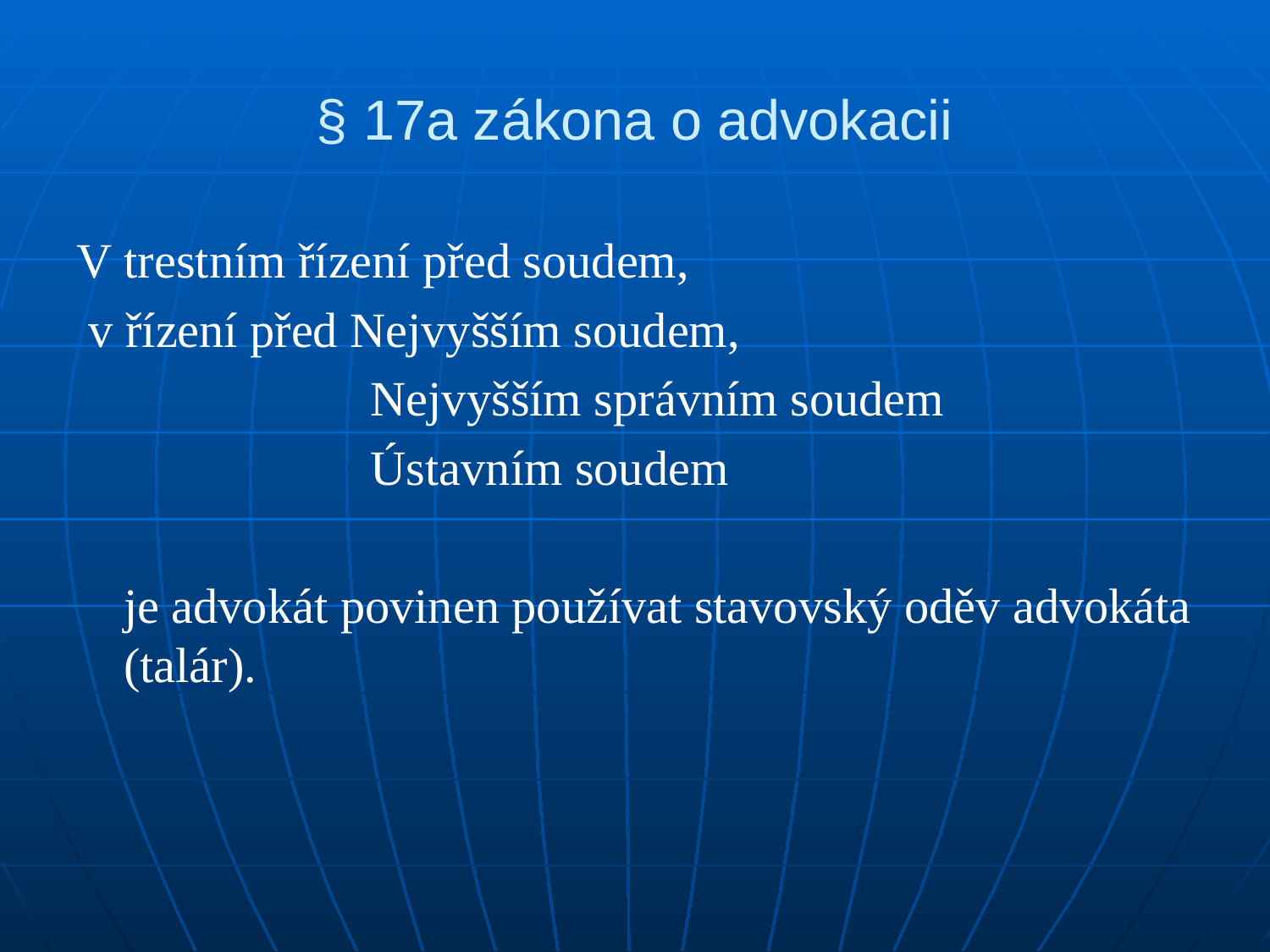

# § 17a zákona o advokacii
V trestním řízení před soudem,
 v řízení před Nejvyšším soudem,
                        Nejvyšším správním soudem
                        Ústavním soudem

 	je advokát povinen používat stavovský oděv advokáta (talár).